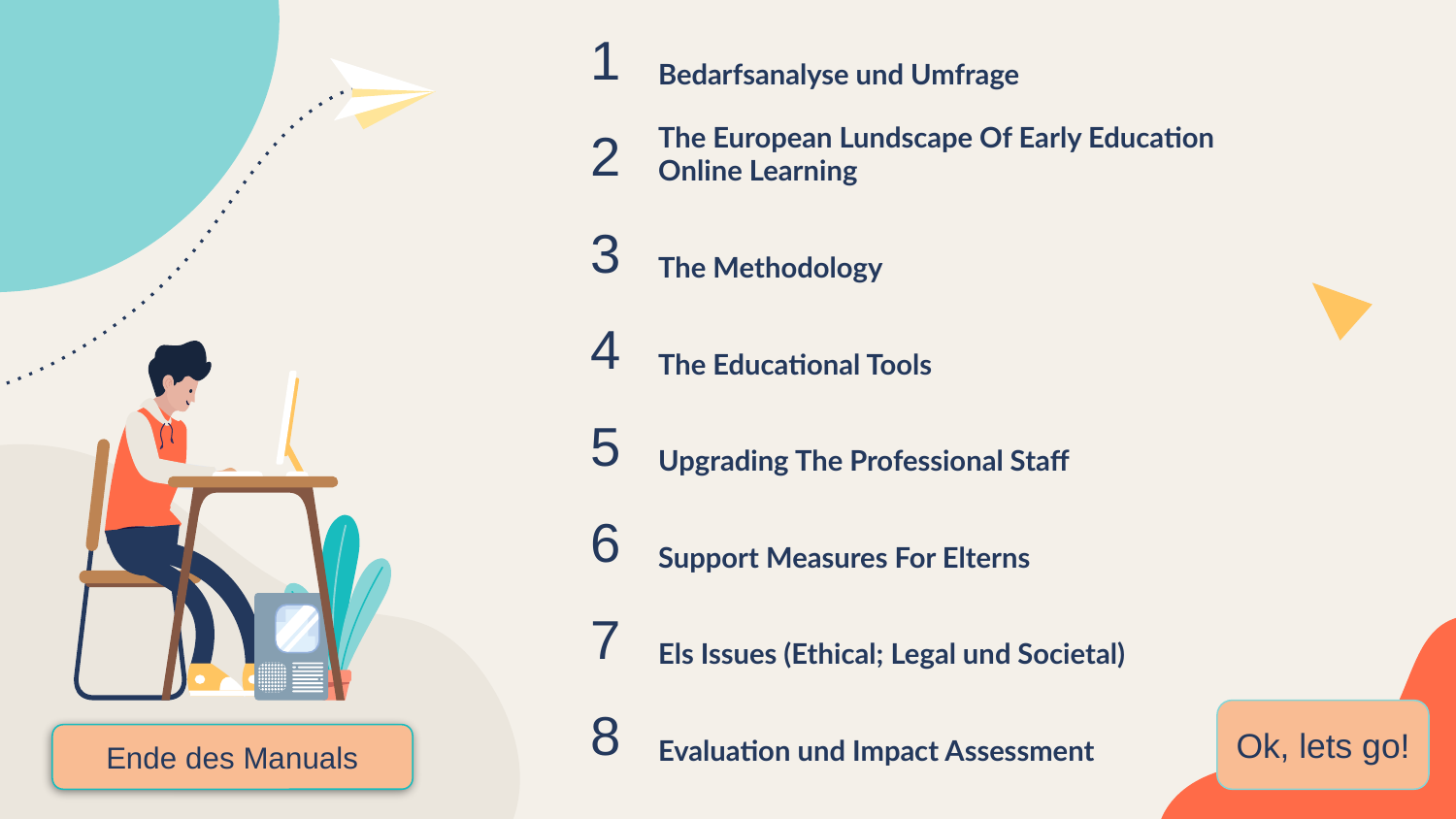

Bedarfsanalyse und Umfrage
1

# The European Lundscape Of Early Education Online Learning
2

The Methodology
3

The Educational Tools
4

Upgrading The Professional Staff
5

Support Measures For Elterns
6

Els Issues (Ethical; Legal und Societal)
7
Ok, lets go!

Evaluation und Impact Assessment
8
Ende des Manuals